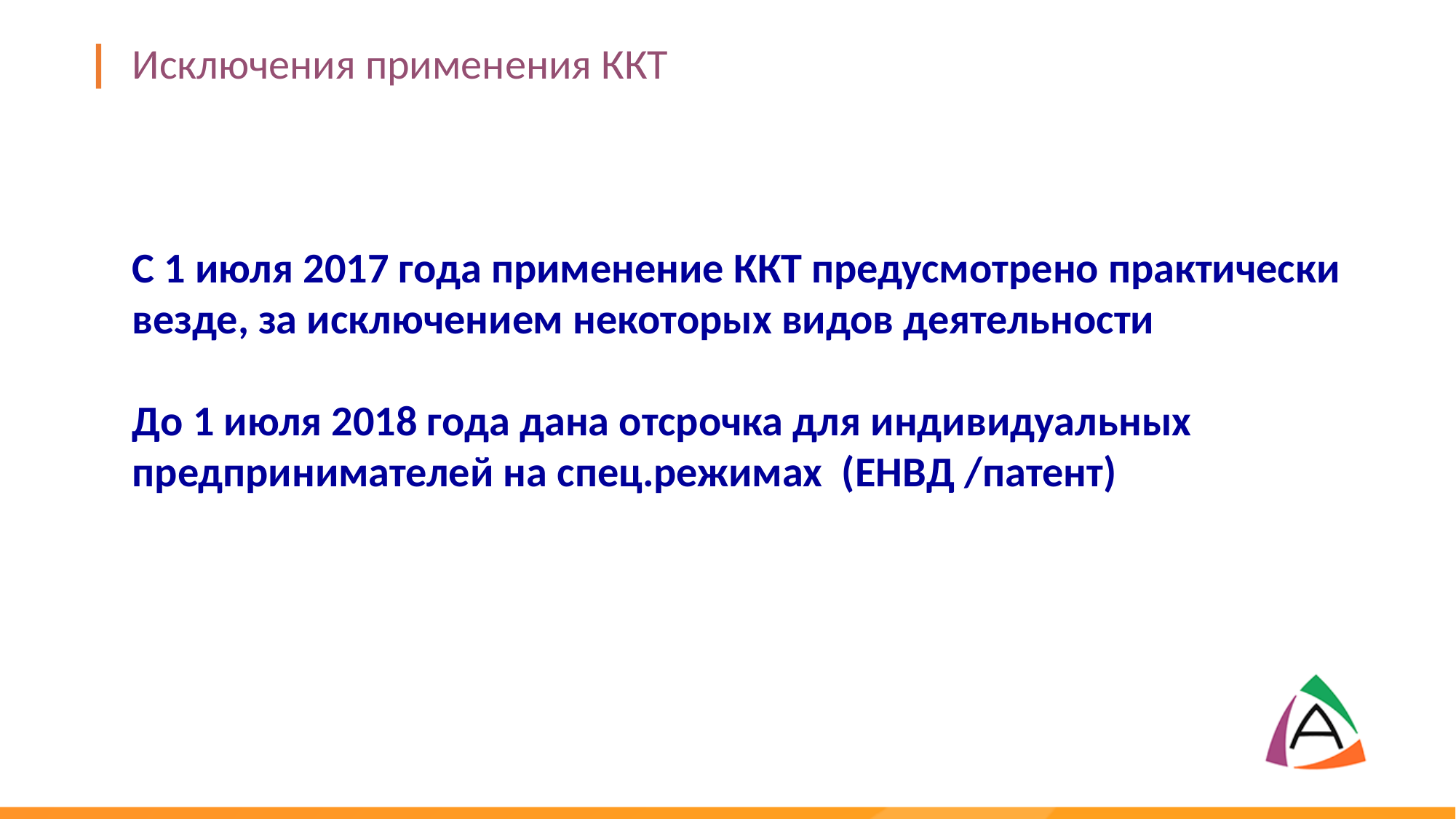

Исключения применения ККТ

С 1 июля 2017 года применение ККТ предусмотрено практически везде, за исключением некоторых видов деятельности

До 1 июля 2018 года дана отсрочка для индивидуальных предпринимателей на спец.режимах  (ЕНВД /патент)